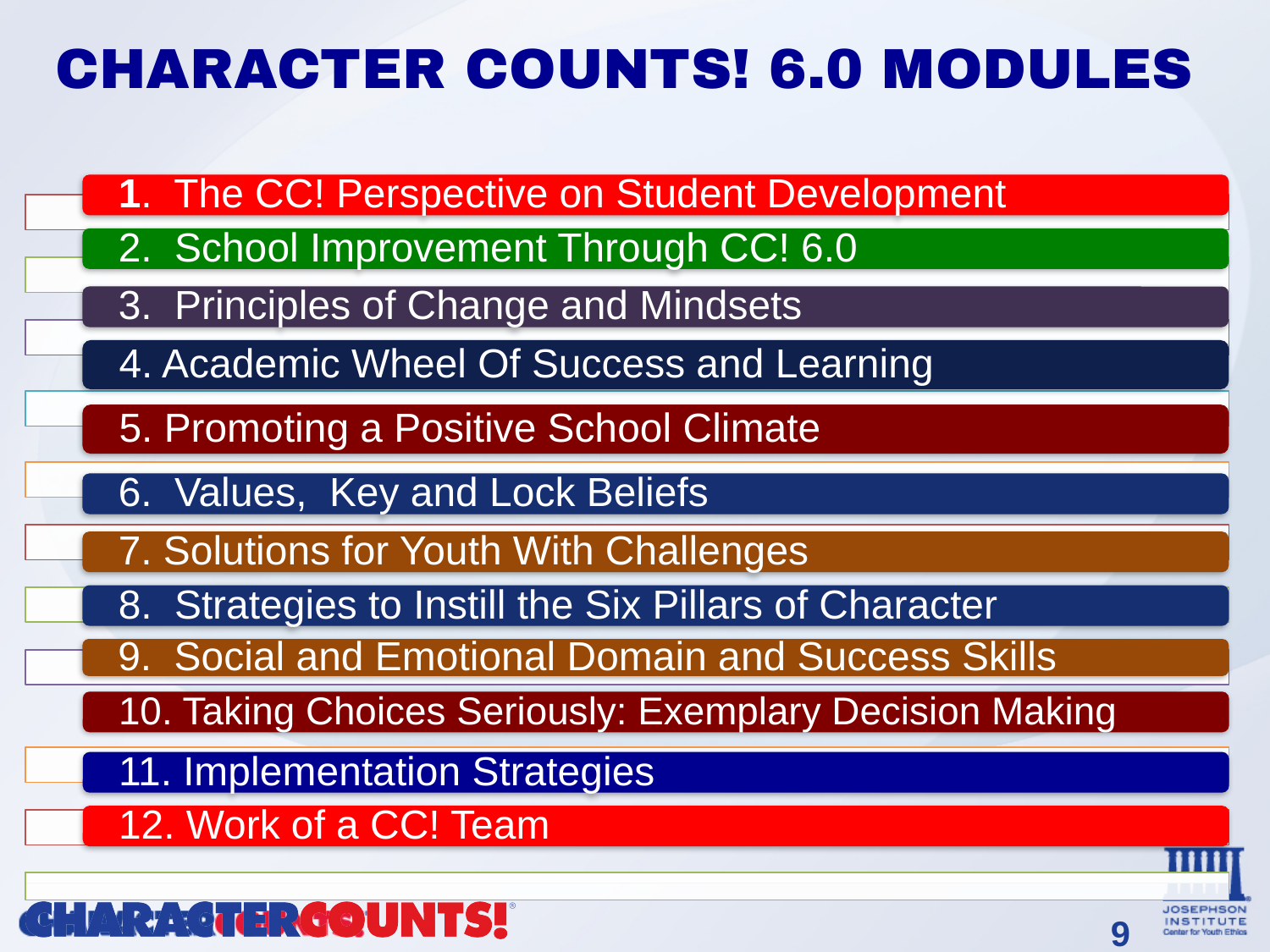

CHARACTER COUNTS! 6.0 MODULES
1.  The CC! Perspective on Student Development
2.  School Improvement Through CC! 6.0
3.  Principles of Change and Mindsets
4. Academic Wheel Of Success and Learning
5. Promoting a Positive School Climate
6.  Values,  Key and Lock Beliefs
7. Solutions for Youth With Challenges
8.  Strategies to Instill the Six Pillars of Character
9.  Social and Emotional Domain and Success Skills
10. Taking Choices Seriously: Exemplary Decision Making
11. Implementation Strategies
12. Work of a CC! Team